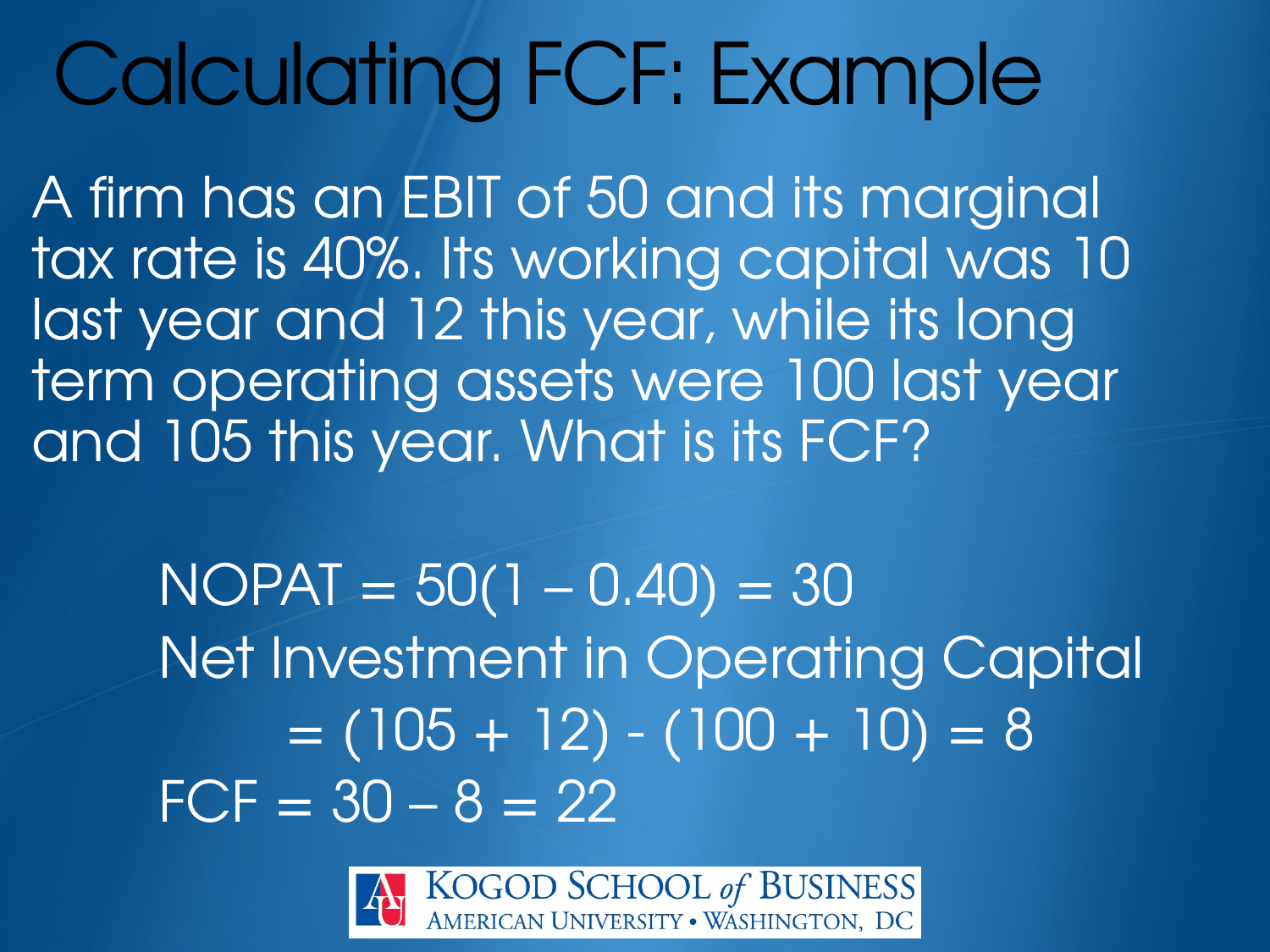

# Calculating FCF: Example
A firm has an EBIT of 50 and its marginal tax rate is 40%. Its working capital was 10 last year and 12 this year, while its long term operating assets were 100 last year and 105 this year. What is its FCF?

	NOPAT = 50(1 – 0.40) = 30
	Net Investment in Operating Capital
		= (105 + 12) - (100 + 10) = 8
	FCF = 30 – 8 = 22